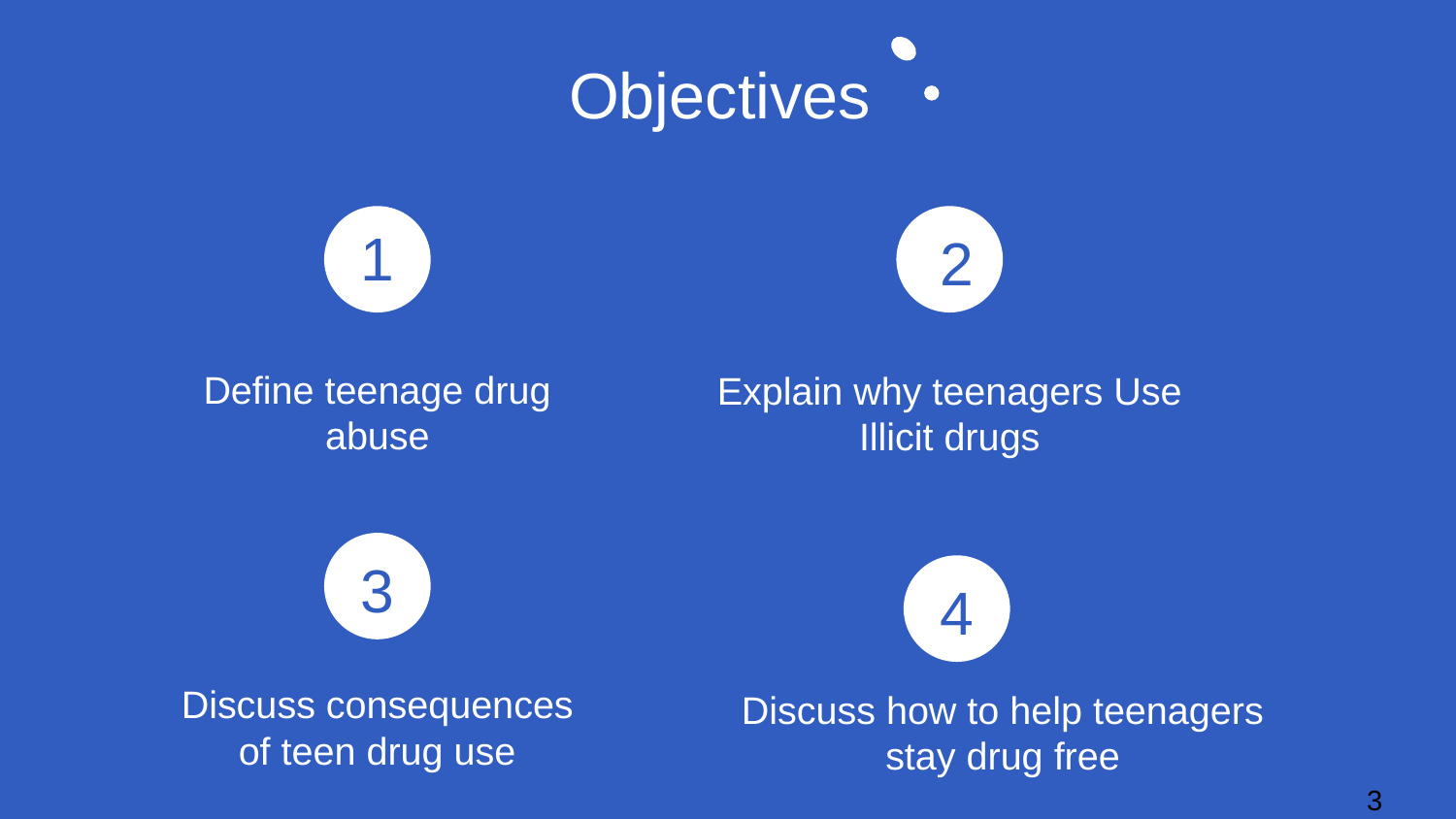

# Objectives

1

2
Define teenage drug abuse
Explain why teenagers Use Illicit drugs

3

4
Discuss consequences of teen drug use

Discuss how to help teenagers stay drug free

3